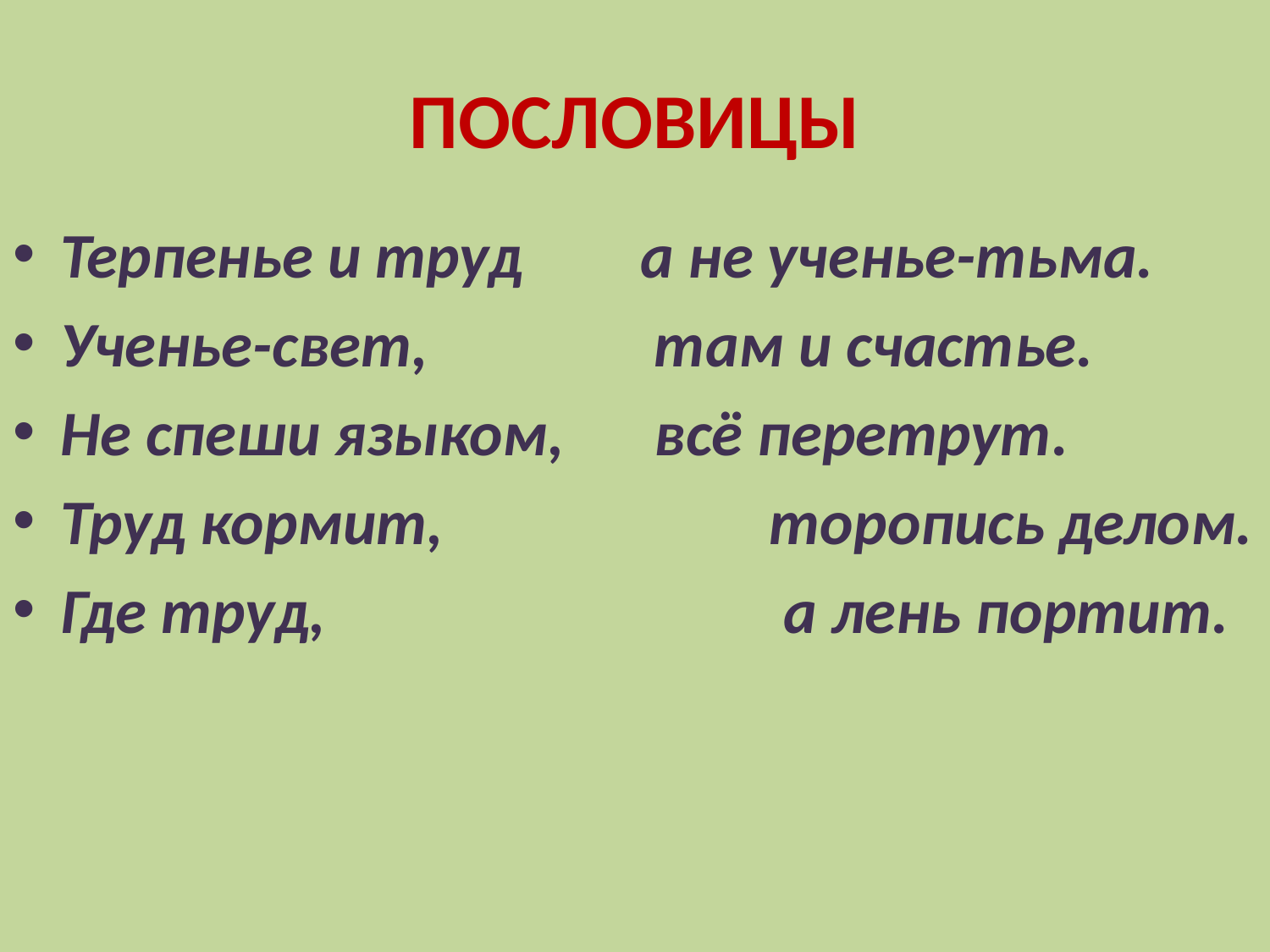

# ПОСЛОВИЦЫ
Терпенье и труд	     а не ученье-тьма.
Ученье-свет,		      там и счастье.
Не спеши языком,	      всё перетрут.
Труд кормит,	              торопись делом.
Где труд,		               а лень портит.